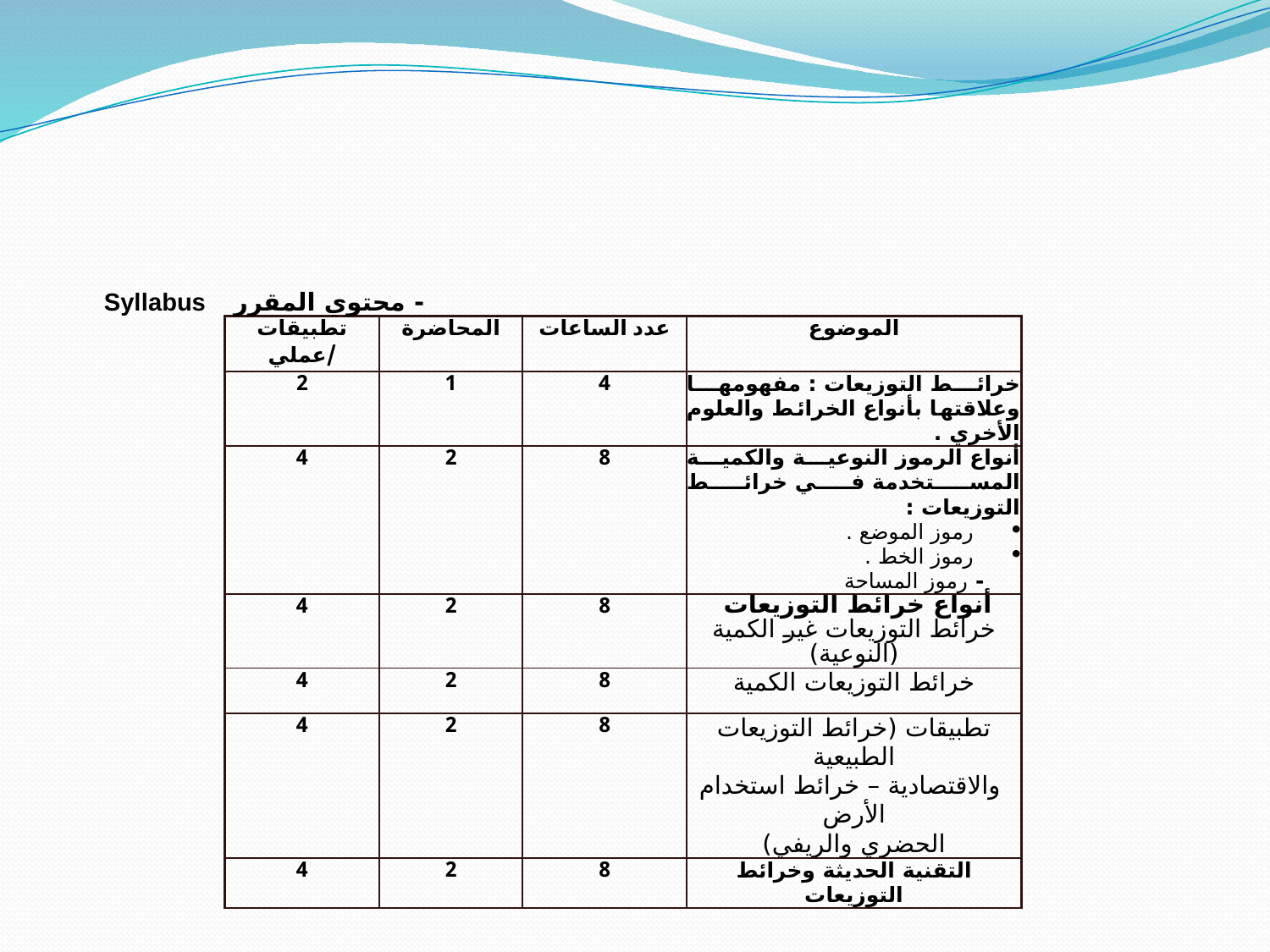

#
- محتوي المقرر    Syllabus

| تطبيقات /عملي | المحاضرة | عدد الساعات | الموضوع |
| --- | --- | --- | --- |
| 2 | 1 | 4 | خرائط التوزيعات : مفهومها وعلاقتها بأنواع الخرائط والعلوم الأخري . |
| 4 | 2 | 8 | أنواع الرموز النوعية والكمية المستخدمة في خرائط التوزيعات : رموز الموضع . رموز الخط . - رموز المساحة |
| 4 | 2 | 8 | أنواع خرائط التوزيعات خرائط التوزيعات غير الكمية (النوعية) |
| 4 | 2 | 8 | خرائط التوزيعات الكمية |
| 4 | 2 | 8 | تطبيقات (خرائط التوزيعات الطبيعية والاقتصادية – خرائط استخدام الأرض الحضري والريفي) |
| 4 | 2 | 8 | التقنية الحديثة وخرائط التوزيعات |